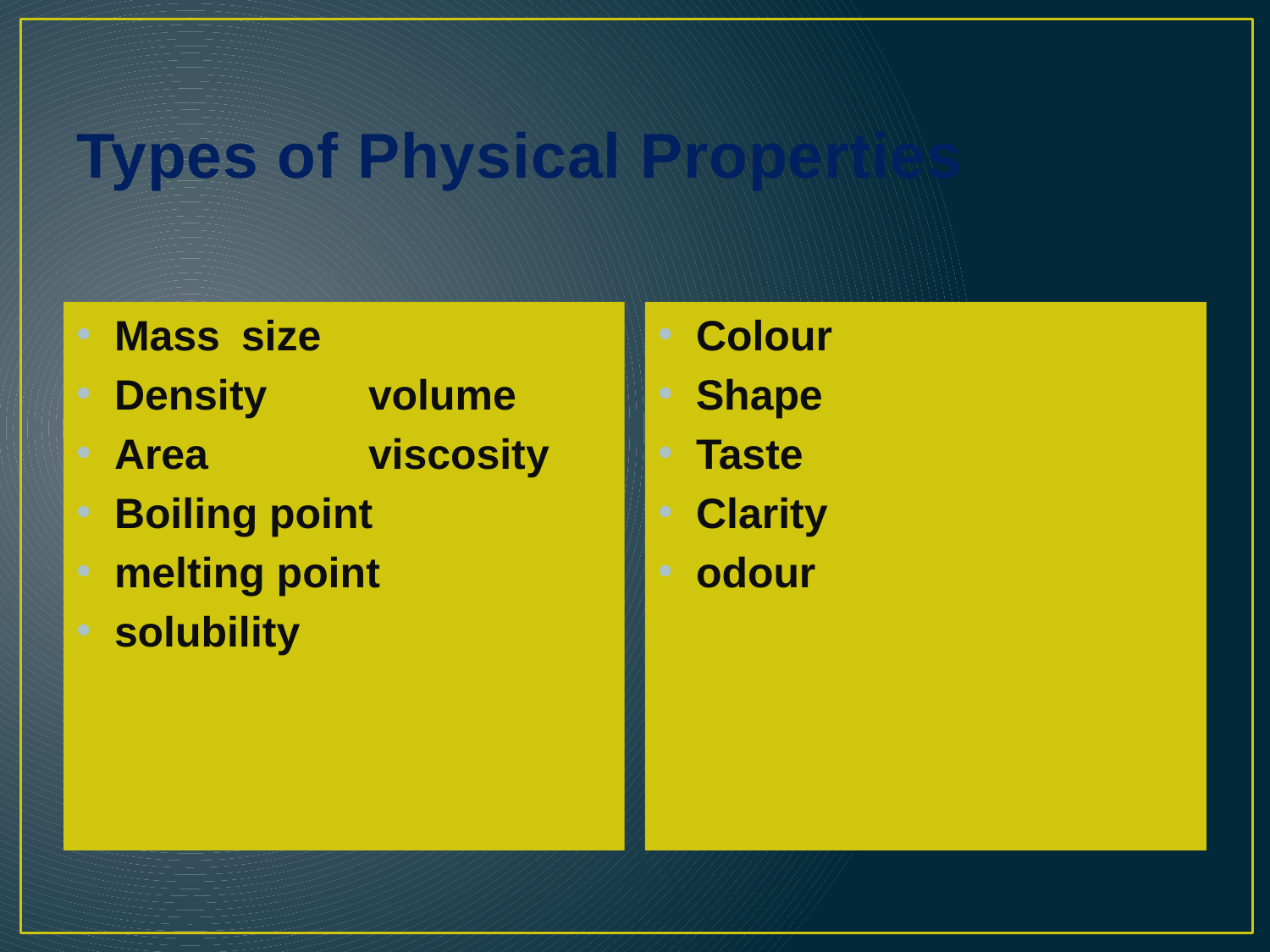

# Types of Physical Properties
Mass	size
Density	volume
Area		viscosity
Boiling point
melting point
solubility
Colour
Shape
Taste
Clarity
odour
Qualitative
Can not be measured
Quantitative
Can be measured